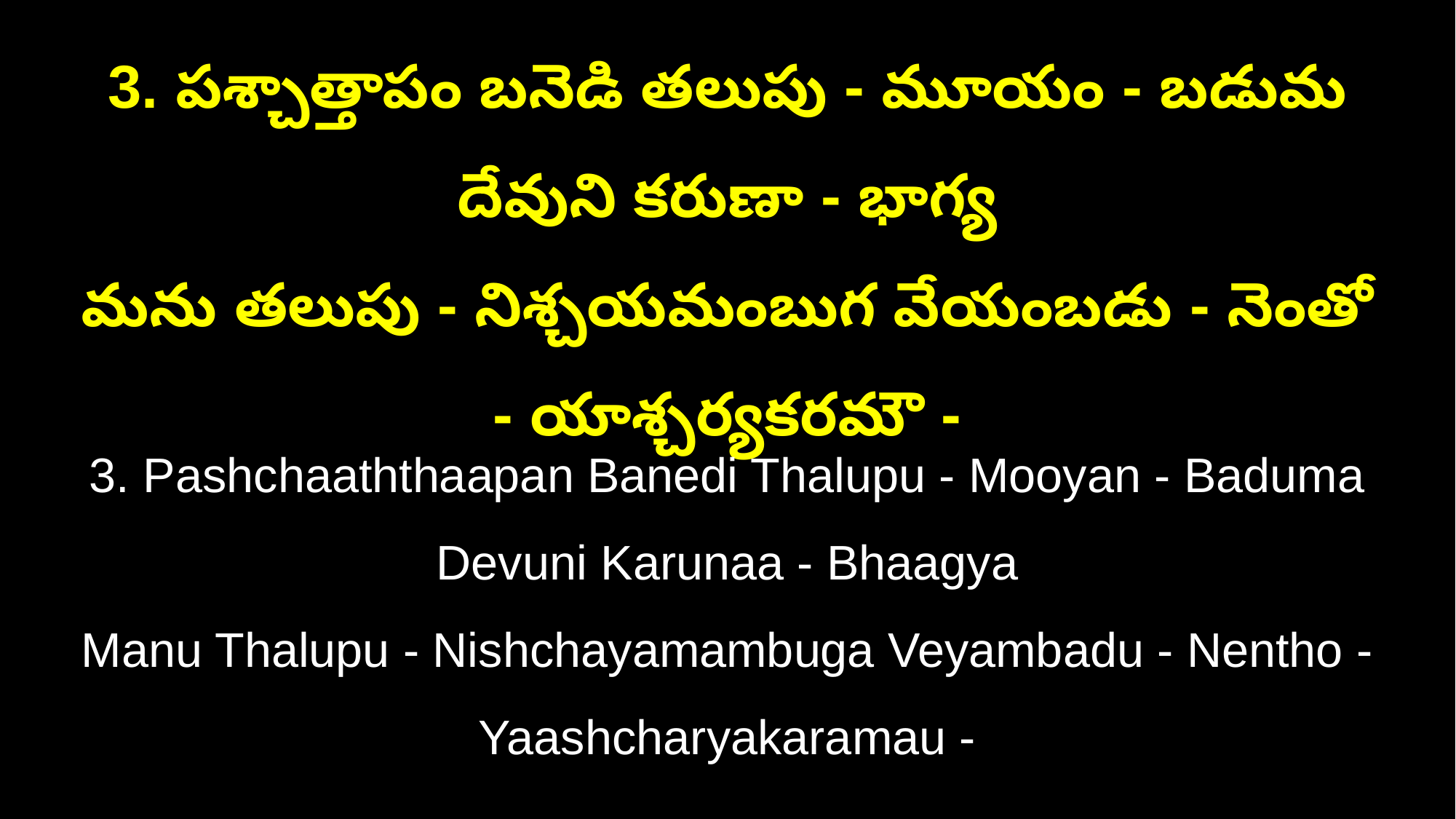

3. పశ్చాత్తాపం బనెడి తలుపు - మూయం - బడుమ దేవుని కరుణా - భాగ్య
మను తలుపు - నిశ్చయమంబుగ వేయంబడు - నెంతో - యాశ్చర్యకరమౌ -
3. Pashchaaththaapan Banedi Thalupu - Mooyan - Baduma Devuni Karunaa - Bhaagya
Manu Thalupu - Nishchayamambuga Veyambadu - Nentho - Yaashcharyakaramau -